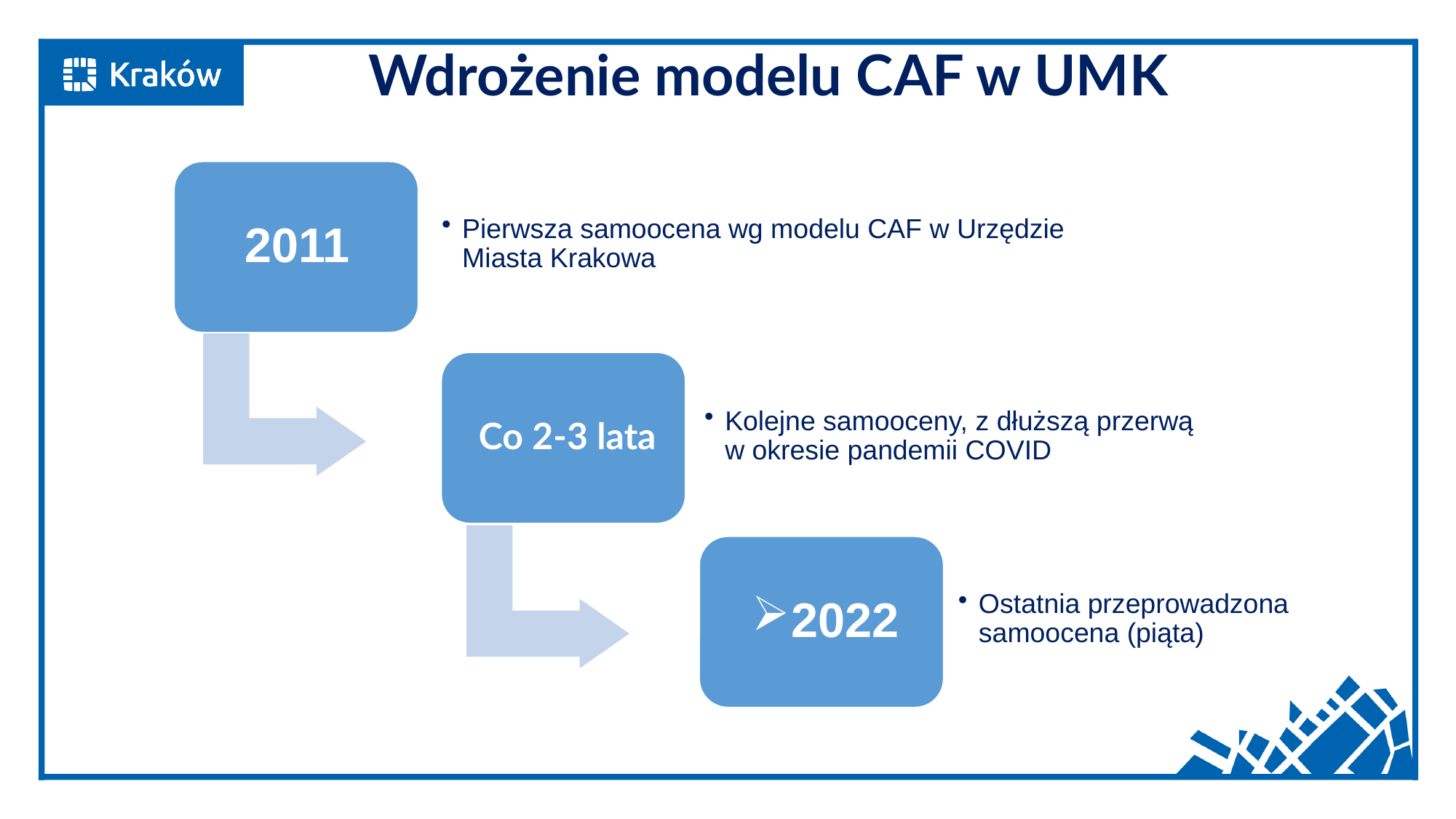

# Wdrożenie modelu CAF w UMK
2011
Pierwsza samoocena wg modelu CAF w Urzędzie Miasta Krakowa
Co 2-3 lata
Kolejne samooceny, z dłuższą przerwą
w okresie pandemii COVID
2022
Ostatnia przeprowadzona samoocena (piąta)